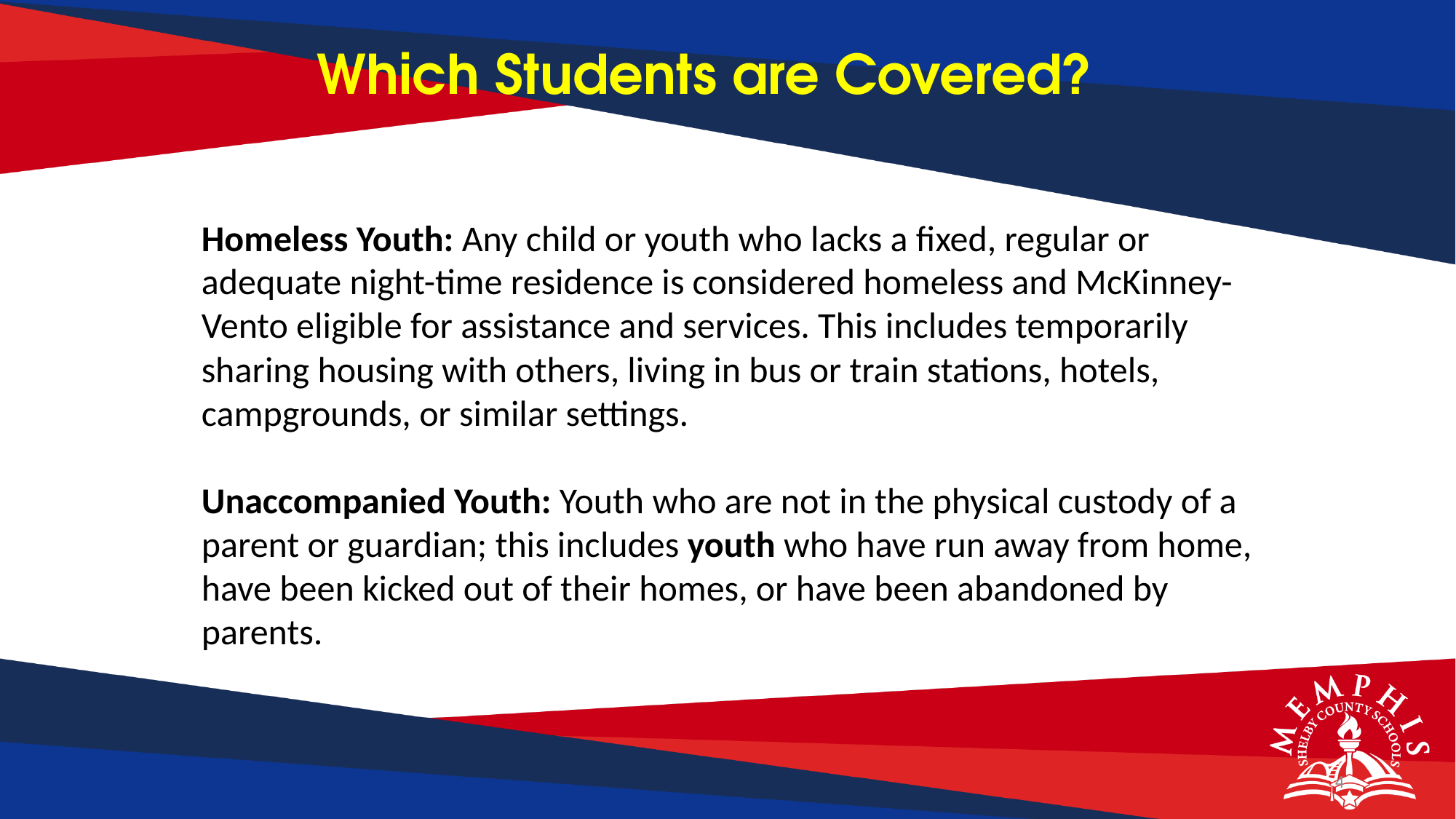

Which Students are Covered?
Homeless Youth: Any child or youth who lacks a fixed, regular or adequate night-time residence is considered homeless and McKinney-Vento eligible for assistance and services. This includes temporarily sharing housing with others, living in bus or train stations, hotels, campgrounds, or similar settings.

Unaccompanied Youth: Youth who are not in the physical custody of a parent or guardian; this includes youth who have run away from home, have been kicked out of their homes, or have been abandoned by parents.
4